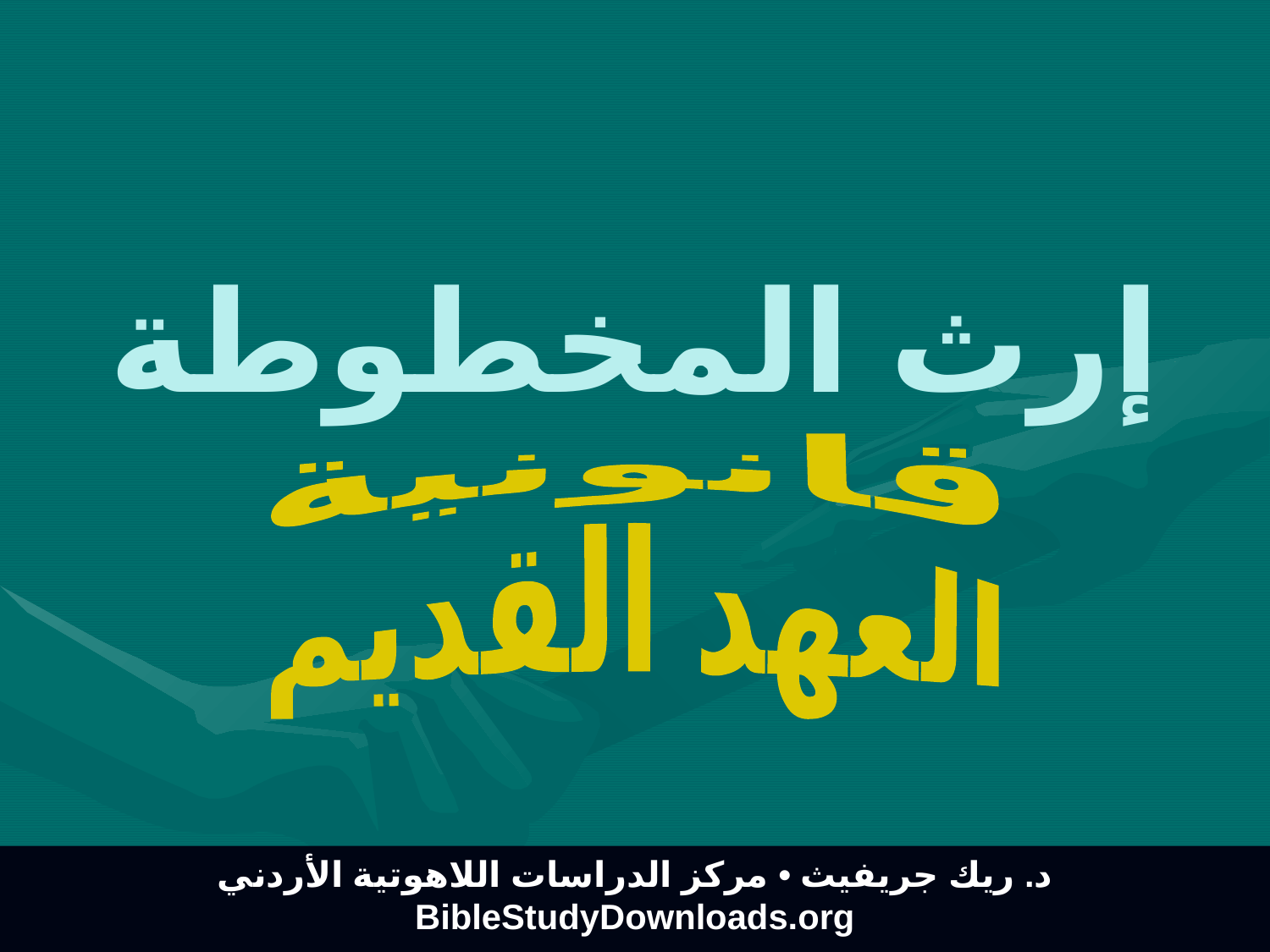

# إرث المخطوطة
قانونية
العهد القديم
د. ريك جريفيث • مركز الدراسات اللاهوتية الأردني
BibleStudyDownloads.org